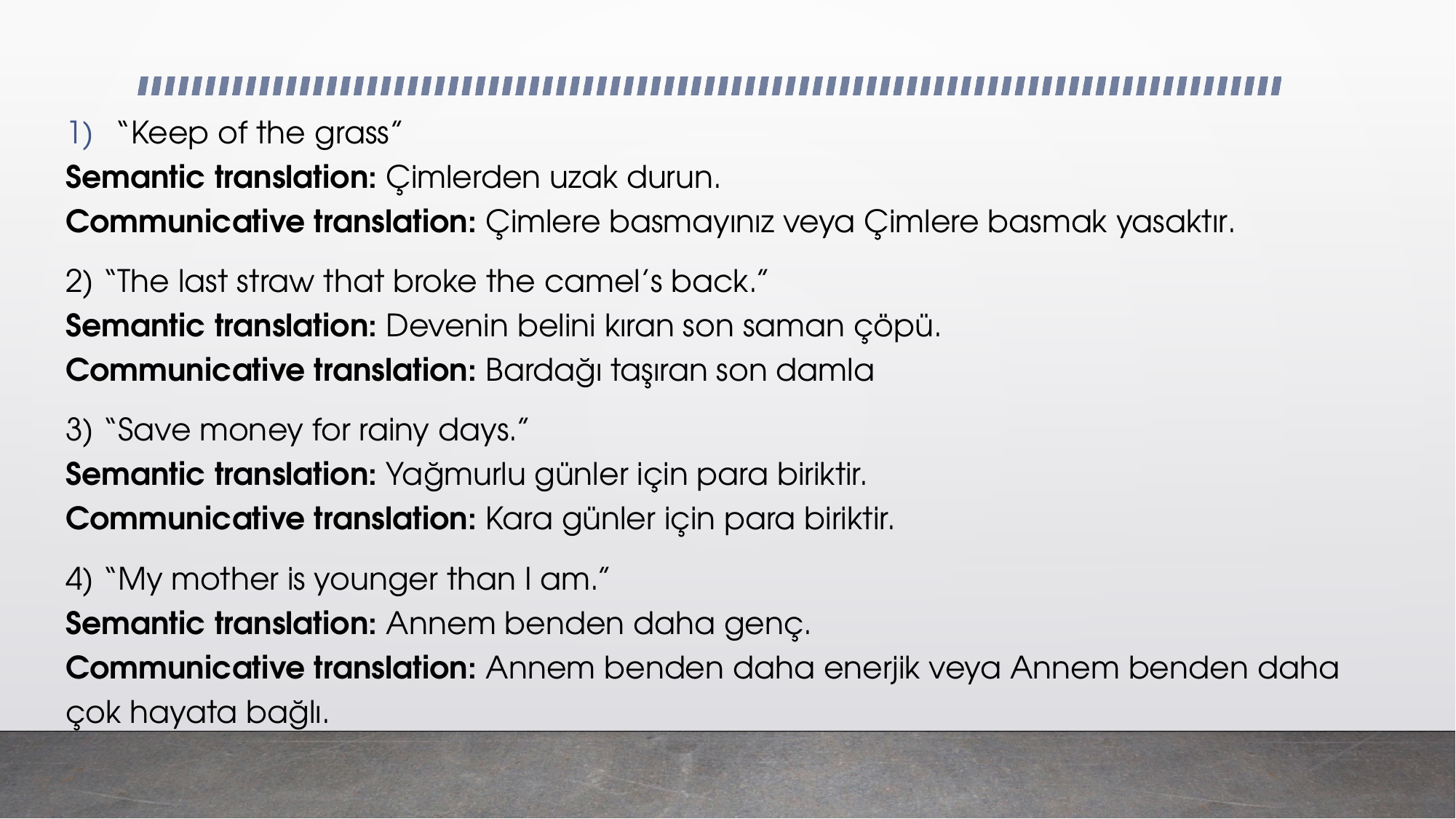

“Keep of the grass”
Semantic translation: Çimlerden uzak durun.
Communicative translation: Çimlere basmayınız veya Çimlere basmak yasaktır.
2) “The last straw that broke the camel’s back.”
Semantic translation: Devenin belini kıran son saman çöpü.
Communicative translation: Bardağı taşıran son damla
3) “Save money for rainy days.”
Semantic translation: Yağmurlu günler için para biriktir.
Communicative translation: Kara günler için para biriktir.
4) “My mother is younger than I am.”
Semantic translation: Annem benden daha genç.
Communicative translation: Annem benden daha enerjik veya Annem benden daha çok hayata bağlı.